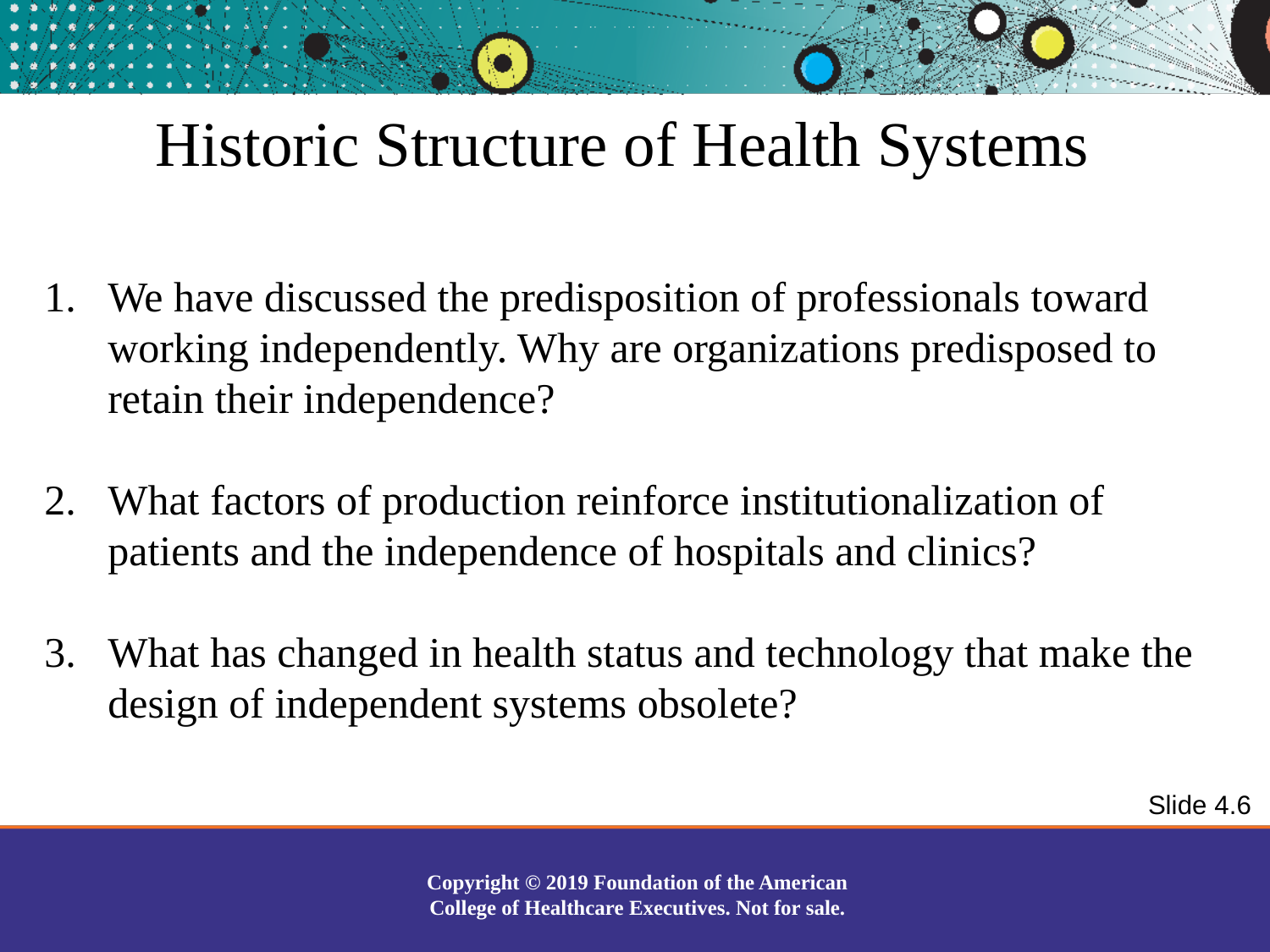

Historic Structure of Health Systems
We have discussed the predisposition of professionals toward working independently. Why are organizations predisposed to retain their independence?

What factors of production reinforce institutionalization of patients and the independence of hospitals and clinics?

What has changed in health status and technology that make the design of independent systems obsolete?

Slide 4.6
Copyright © 2019 Foundation of the American College of Healthcare Executives. Not for sale.